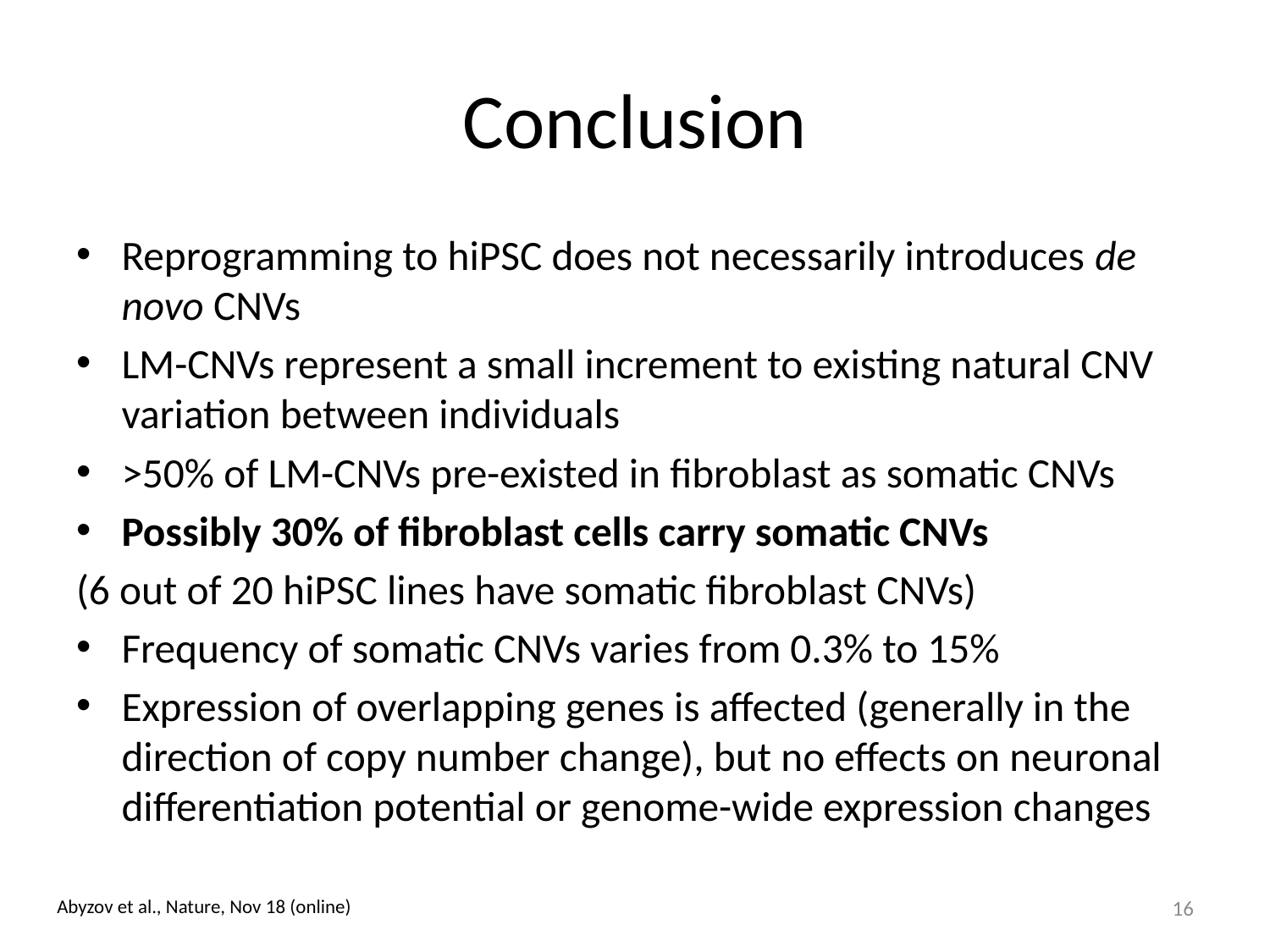

# Conclusion
Reprogramming to hiPSC does not necessarily introduces de novo CNVs
LM-CNVs represent a small increment to existing natural CNV variation between individuals
>50% of LM-CNVs pre-existed in fibroblast as somatic CNVs
Possibly 30% of fibroblast cells carry somatic CNVs
(6 out of 20 hiPSC lines have somatic fibroblast CNVs)
Frequency of somatic CNVs varies from 0.3% to 15%
Expression of overlapping genes is affected (generally in the direction of copy number change), but no effects on neuronal differentiation potential or genome-wide expression changes
16
Abyzov et al., Nature, Nov 18 (online)